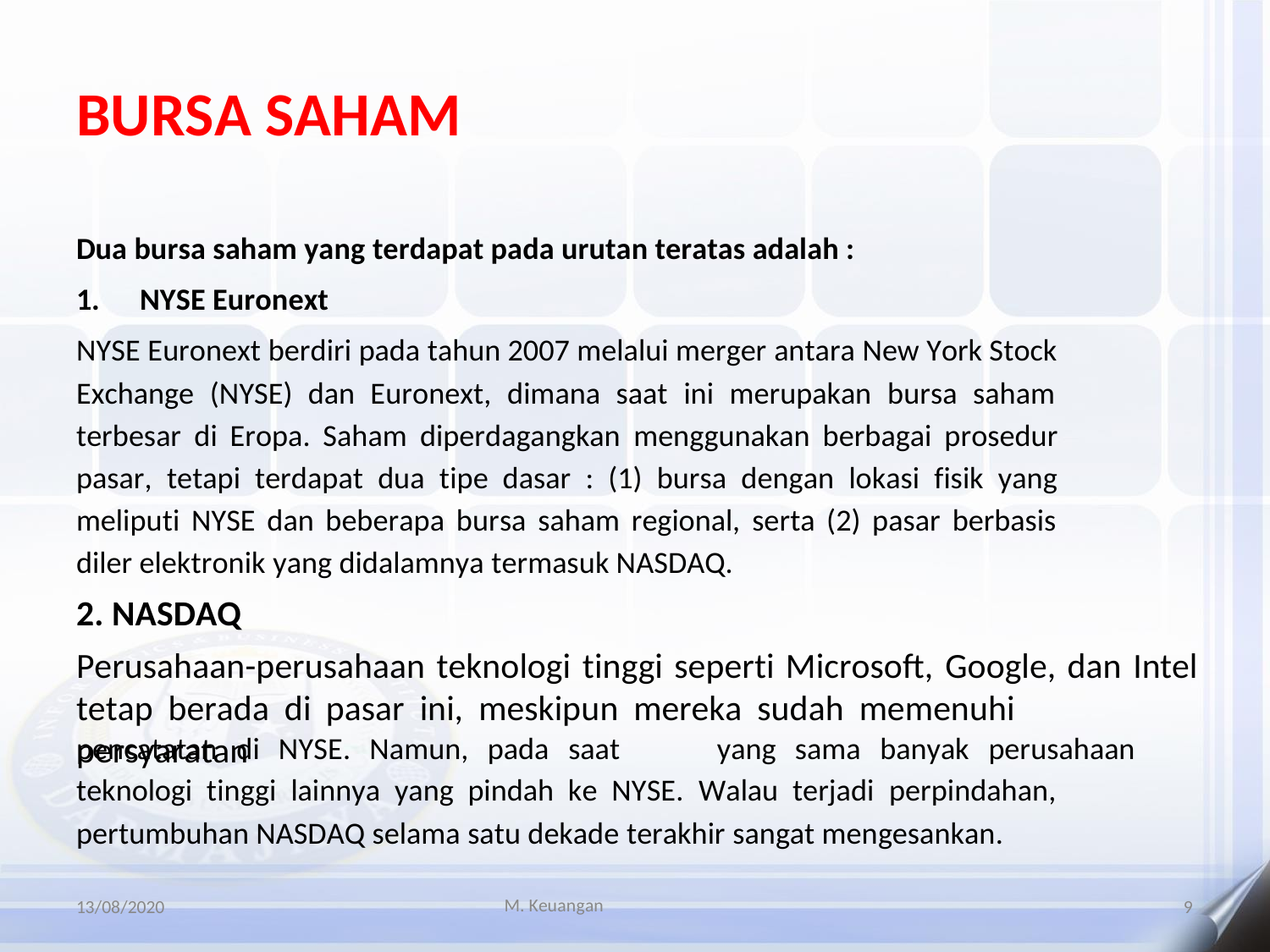

BURSA SAHAM
Dua bursa saham yang terdapat pada urutan teratas adalah :
1.
NYSE Euronext
NYSE Euronext berdiri pada tahun 2007 melalui merger antara New York Stock
Exchange  (NYSE)  dan  Euronext,  dimana  saat  ini  merupakan  bursa  saham
terbesar di Eropa. Saham diperdagangkan menggunakan berbagai prosedur
pasar,  tetapi  terdapat  dua  tipe  dasar  :  (1)  bursa  dengan  lokasi  fisik  yang
meliputi NYSE dan beberapa bursa saham regional, serta (2) pasar berbasis
diler elektronik yang didalamnya termasuk NASDAQ.
2. NASDAQ
Perusahaan-perusahaan teknologi tinggi seperti Microsoft, Google, dan Intel tetap berada di pasar ini, meskipun mereka sudah memenuhi persyaratan
pencatatan  di  NYSE.  Namun,  pada  saat
yang  sama  banyak  perusahaan
teknologi  tinggi  lainnya  yang  pindah  ke  NYSE. Walau  terjadi perpindahan,
pertumbuhan NASDAQ selama satu dekade terakhir sangat mengesankan.
M. Keuangan
13/08/2020
9